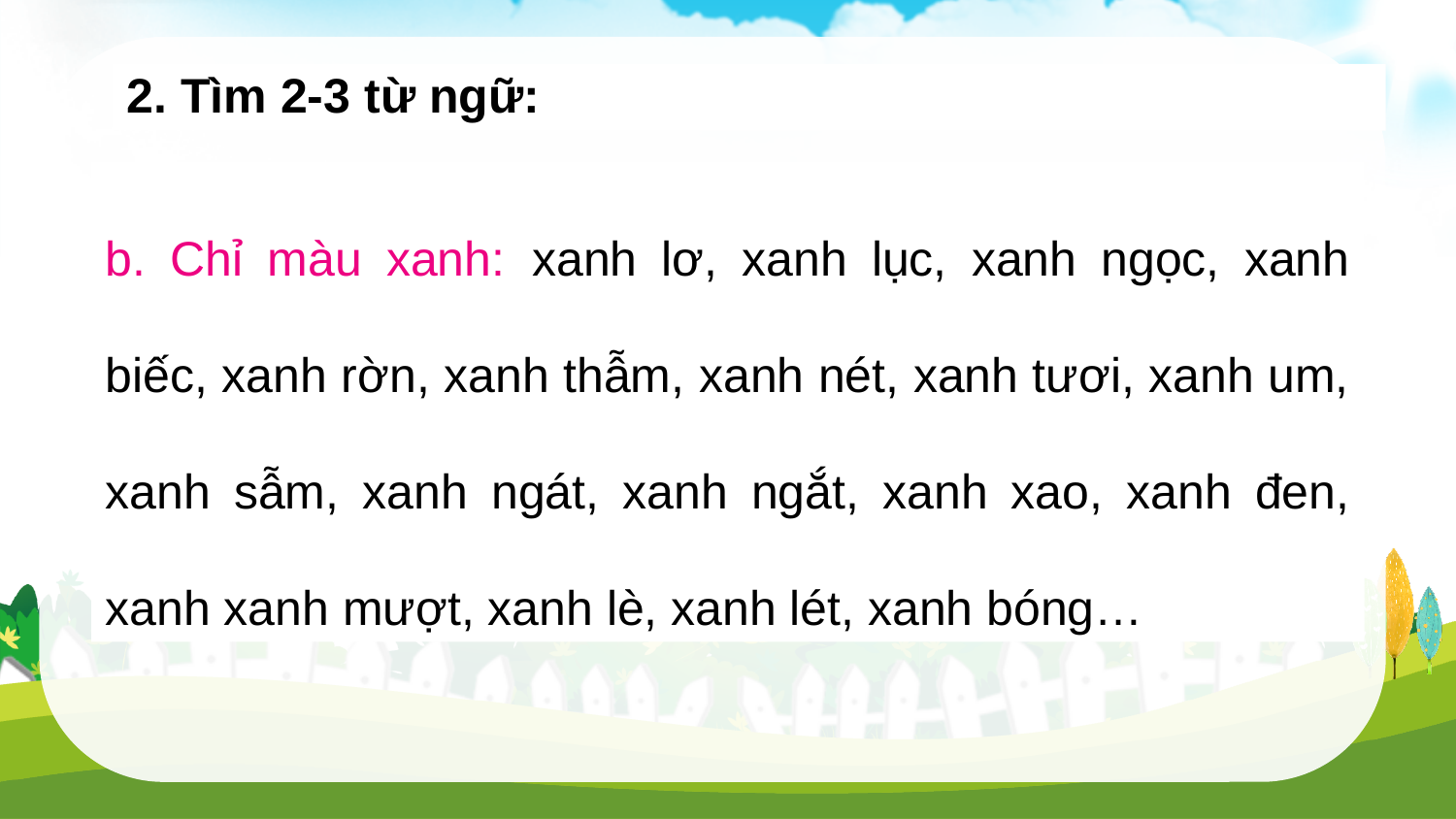

2. Tìm 2-3 từ ngữ:
b. Chỉ màu xanh:  xanh lơ, xanh lục, xanh ngọc, xanh biếc, xanh rờn, xanh thẫm, xanh nét, xanh tươi, xanh um, xanh sẫm, xanh ngát, xanh ngắt, xanh xao, xanh đen, xanh xanh mượt, xanh lè, xanh lét, xanh bóng…